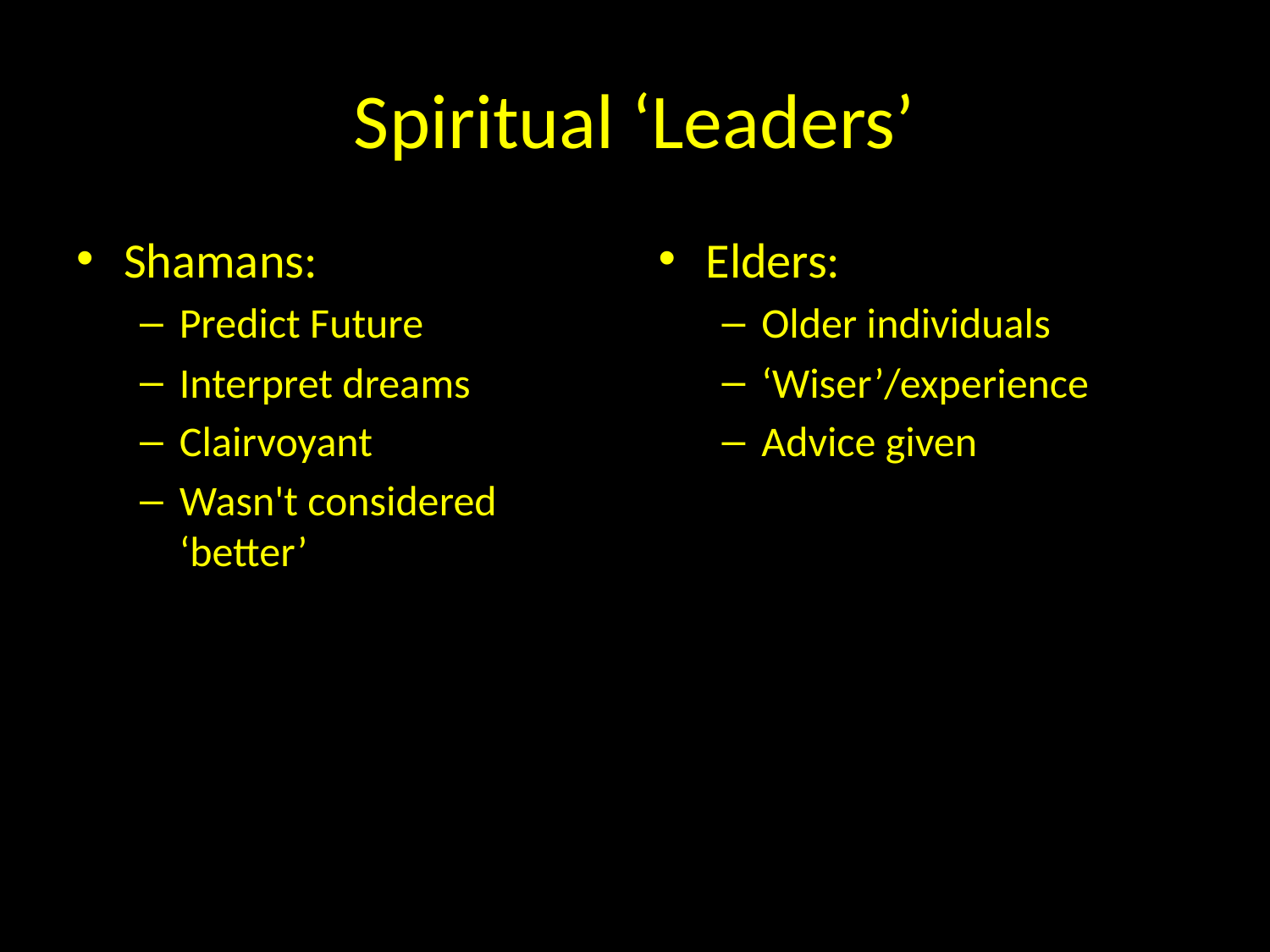

# Spiritual ‘Leaders’
Shamans:
Predict Future
Interpret dreams
Clairvoyant
Wasn't considered ‘better’
Elders:
Older individuals
‘Wiser’/experience
Advice given